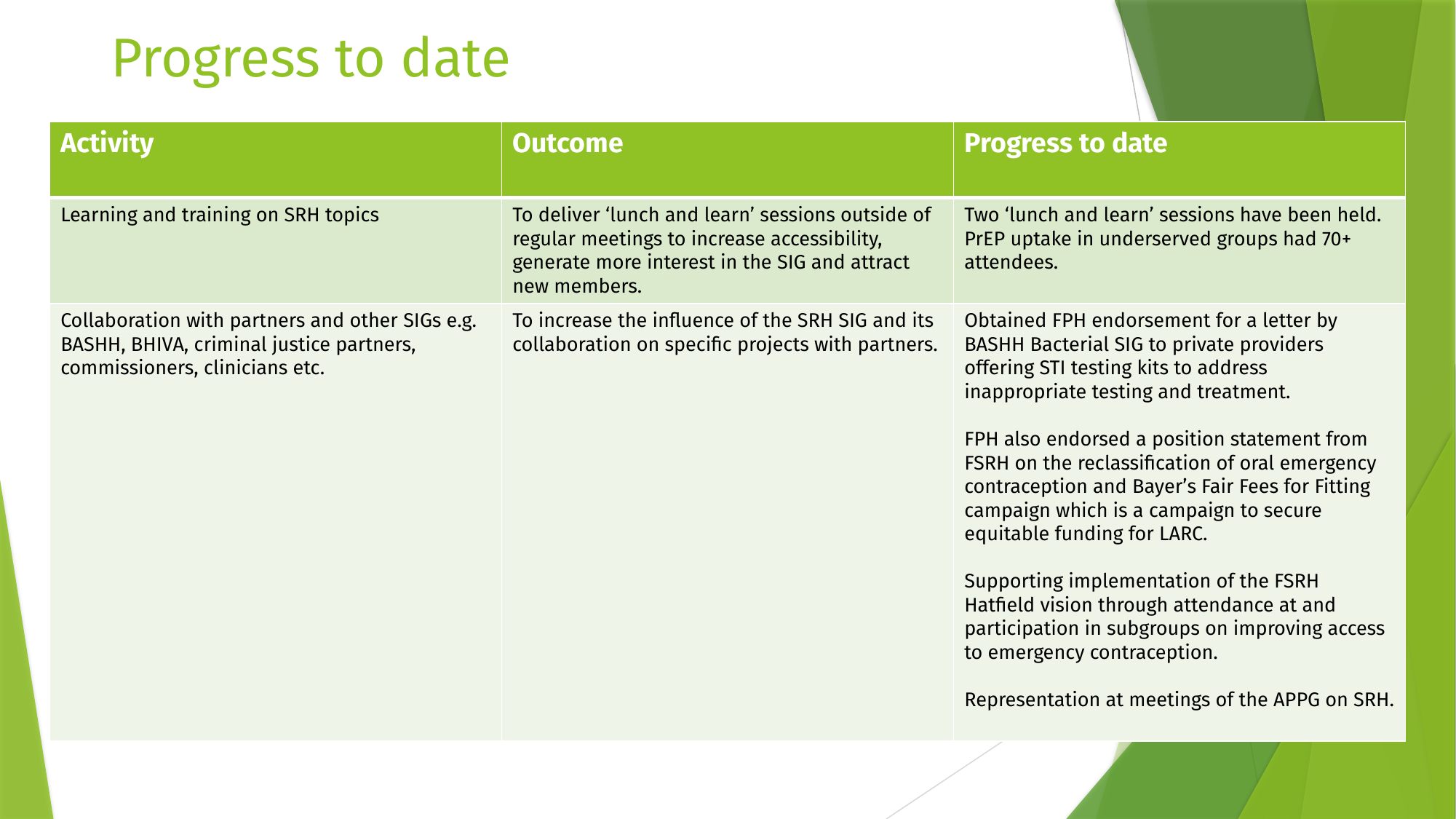

# Progress to date
| Activity | Outcome | Progress to date |
| --- | --- | --- |
| Learning and training on SRH topics | To deliver ‘lunch and learn’ sessions outside of regular meetings to increase accessibility, generate more interest in the SIG and attract new members. | Two ‘lunch and learn’ sessions have been held. PrEP uptake in underserved groups had 70+ attendees. |
| Collaboration with partners and other SIGs e.g. BASHH, BHIVA, criminal justice partners, commissioners, clinicians etc. | To increase the influence of the SRH SIG and its collaboration on specific projects with partners. | Obtained FPH endorsement for a letter by BASHH Bacterial SIG to private providers offering STI testing kits to address inappropriate testing and treatment. FPH also endorsed a position statement from FSRH on the reclassification of oral emergency contraception and Bayer’s Fair Fees for Fitting campaign which is a campaign to secure equitable funding for LARC.   Supporting implementation of the FSRH Hatfield vision through attendance at and participation in subgroups on improving access to emergency contraception. Representation at meetings of the APPG on SRH. |